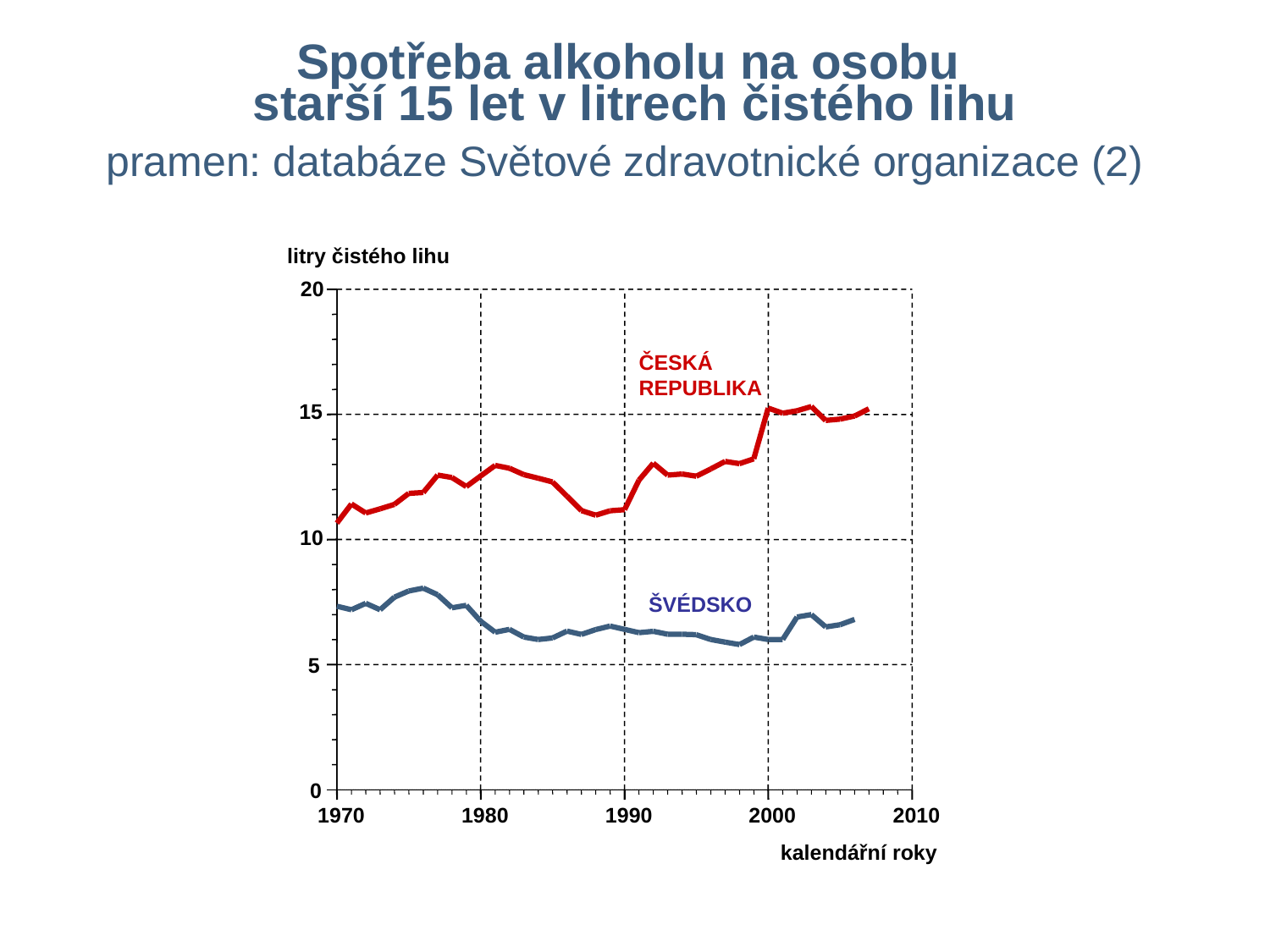

# Spotřeba alkoholu na osobu starší 15 let v litrech čistého lihu pramen: databáze Světové zdravotnické organizace (2)

litry čistého lihu

20

ČESKÁ REPUBLIKA

15

10

ŠVÉDSKO

5

0

1970
1980
1990
2000
2010
kalendářní roky